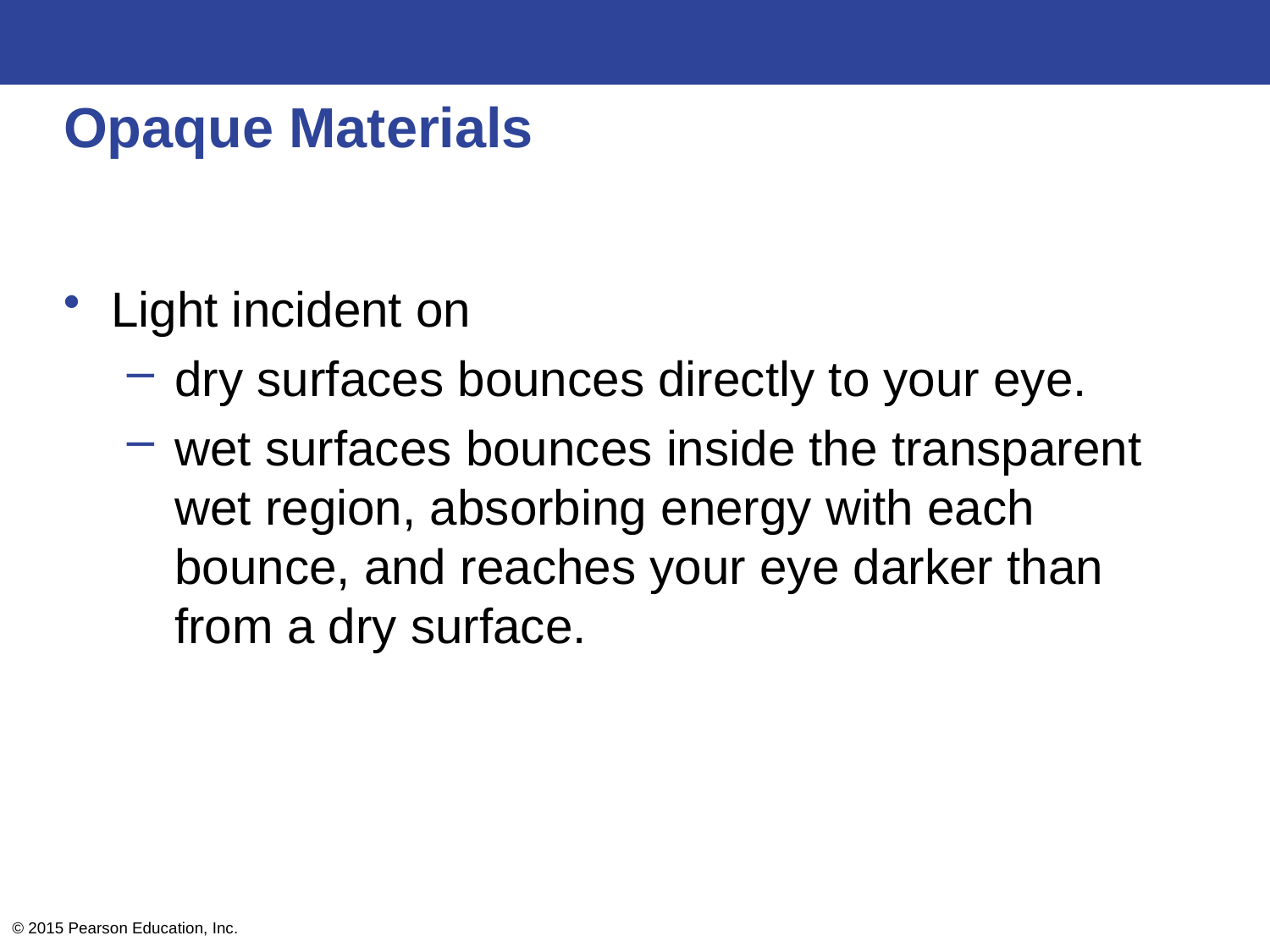

# Opaque Materials
Light incident on
dry surfaces bounces directly to your eye.
wet surfaces bounces inside the transparent wet region, absorbing energy with each bounce, and reaches your eye darker than from a dry surface.
© 2015 Pearson Education, Inc.